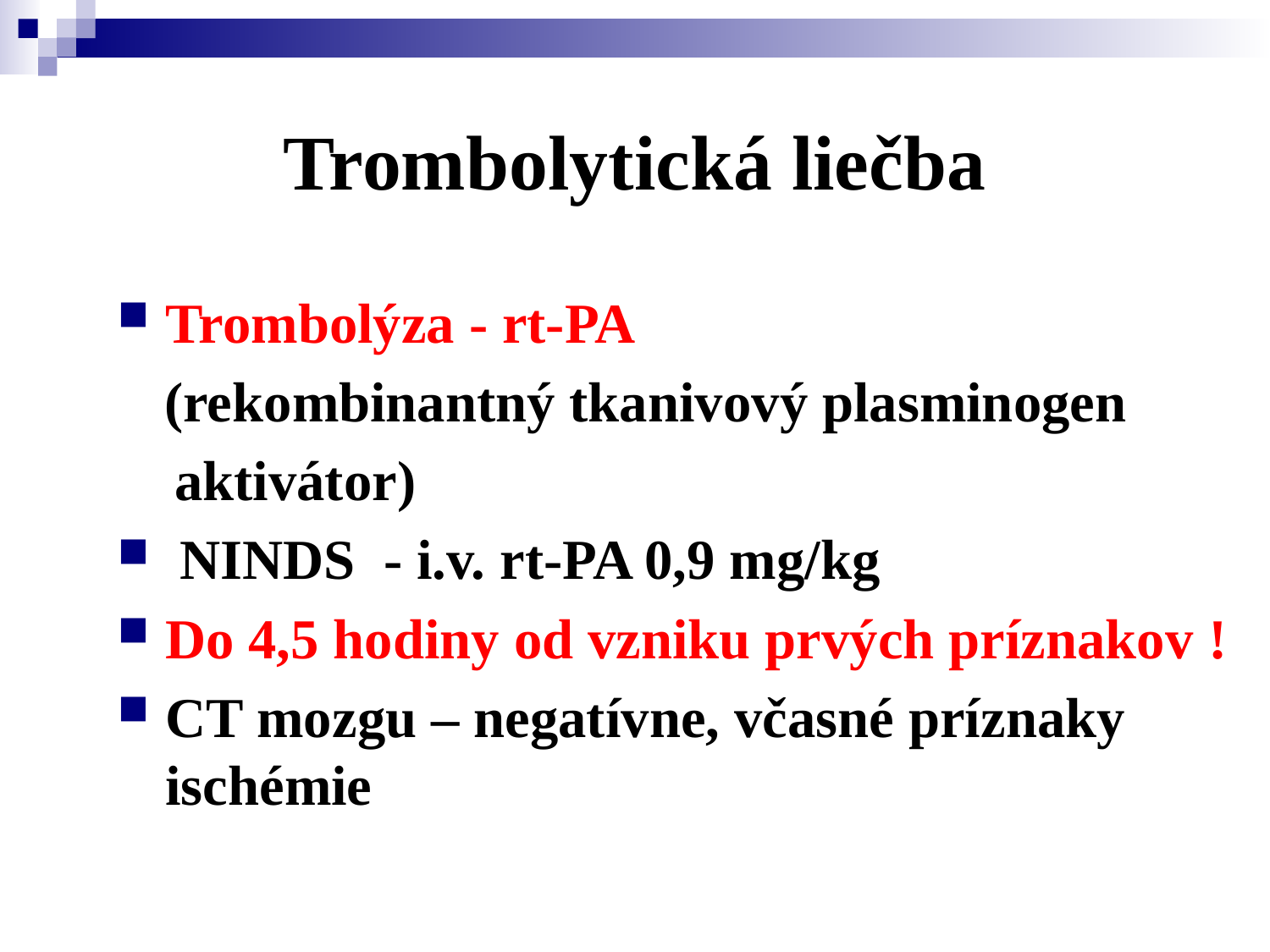

# Trombolytická liečba
Trombolýza - rt-PA
   (rekombinantný tkanivový plasminogen
    aktivátor)
 NINDS  - i.v. rt-PA 0,9 mg/kg
Do 4,5 hodiny od vzniku prvých príznakov !
CT mozgu – negatívne, včasné príznaky ischémie